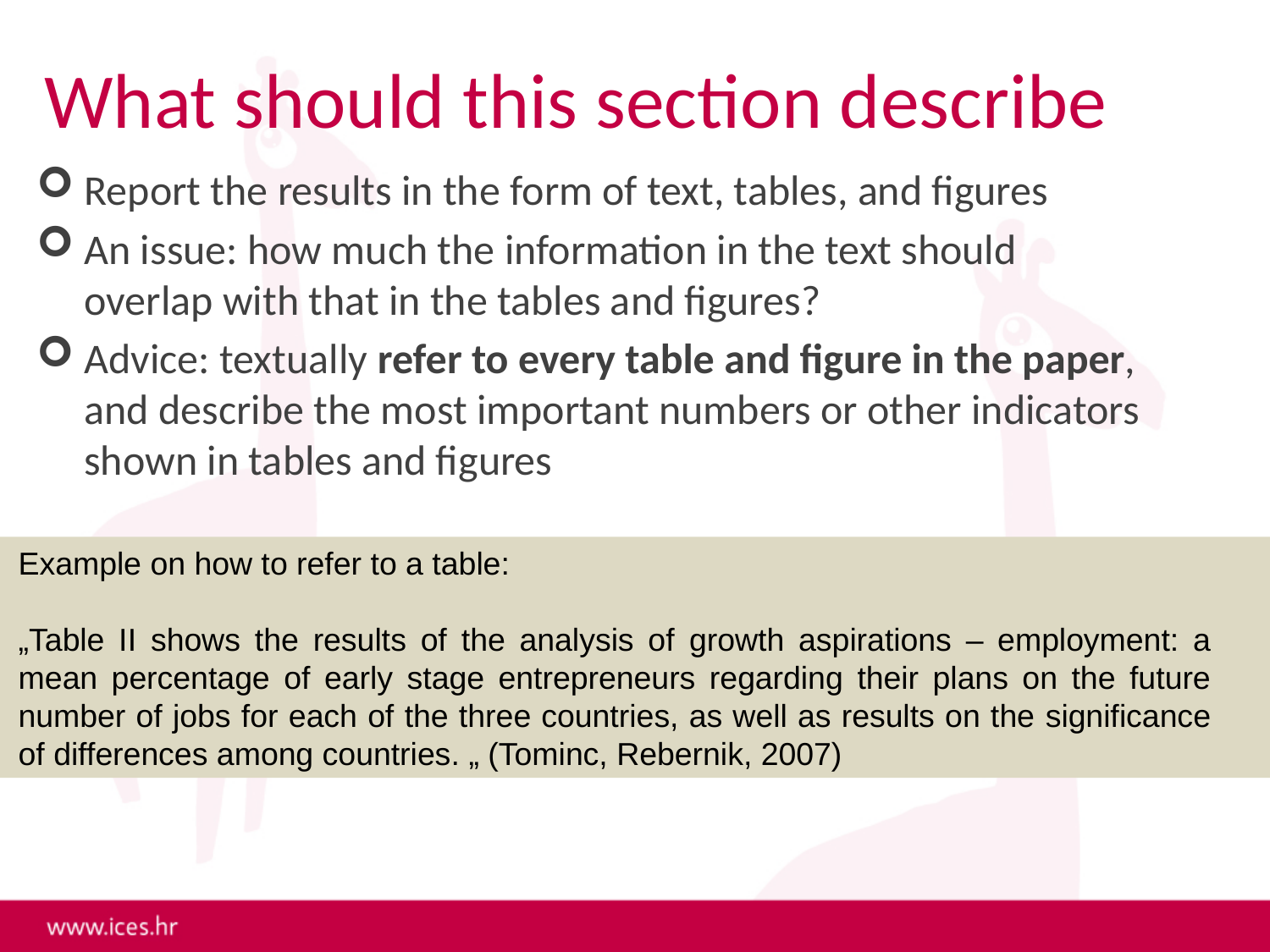

# What should this section describe
Report the results in the form of text, tables, and figures
An issue: how much the information in the text should overlap with that in the tables and figures?
Advice: textually refer to every table and figure in the paper, and describe the most important numbers or other indicators shown in tables and figures
Example on how to refer to a table:

„Table II shows the results of the analysis of growth aspirations – employment: a mean percentage of early stage entrepreneurs regarding their plans on the future number of jobs for each of the three countries, as well as results on the significance of differences among countries. „ (Tominc, Rebernik, 2007)